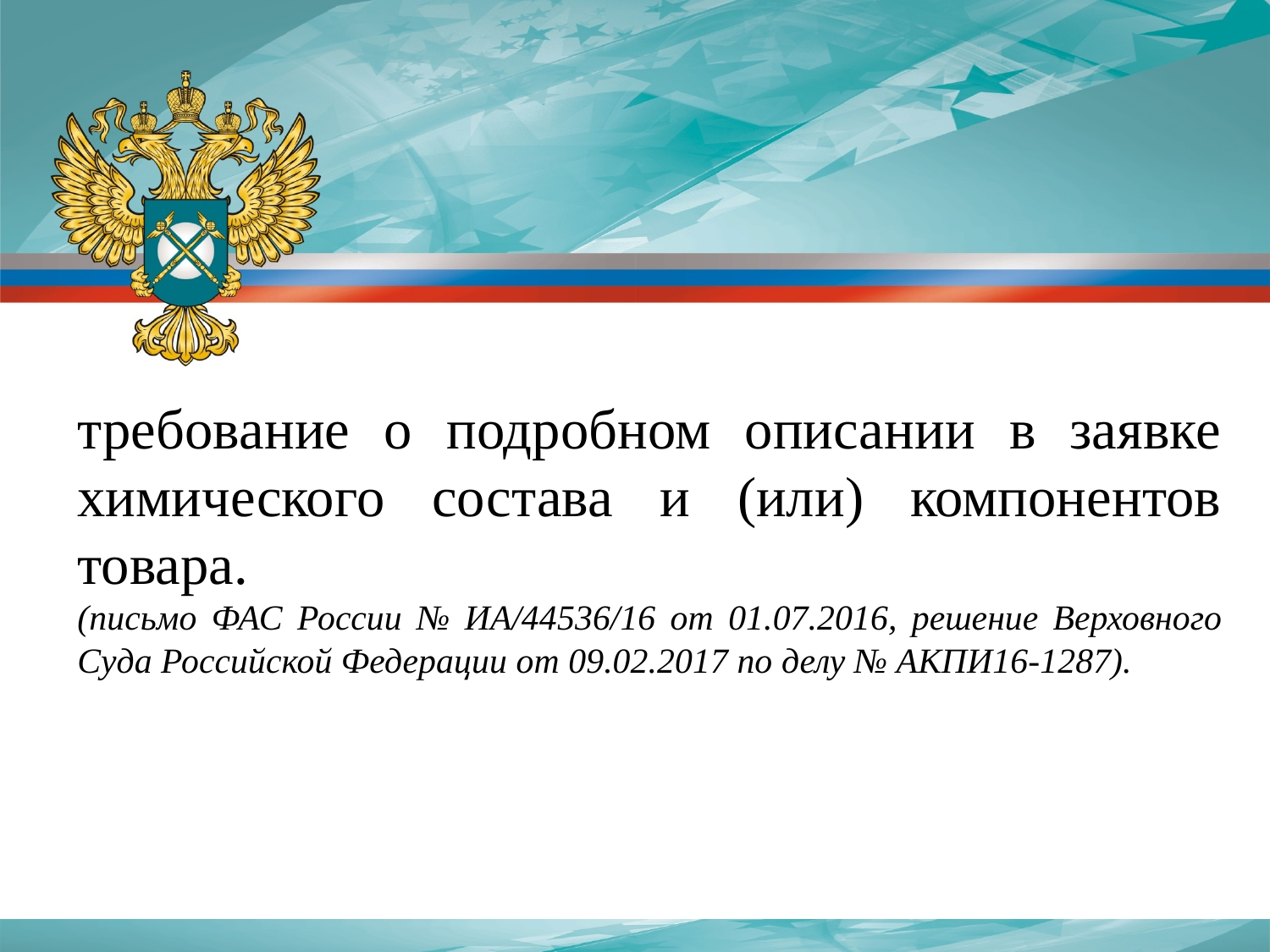

требование о подробном описании в заявке химического состава и (или) компонентов товара.
(письмо ФАС России № ИА/44536/16 от 01.07.2016, решение Верховного Суда Российской Федерации от 09.02.2017 по делу № АКПИ16-1287).